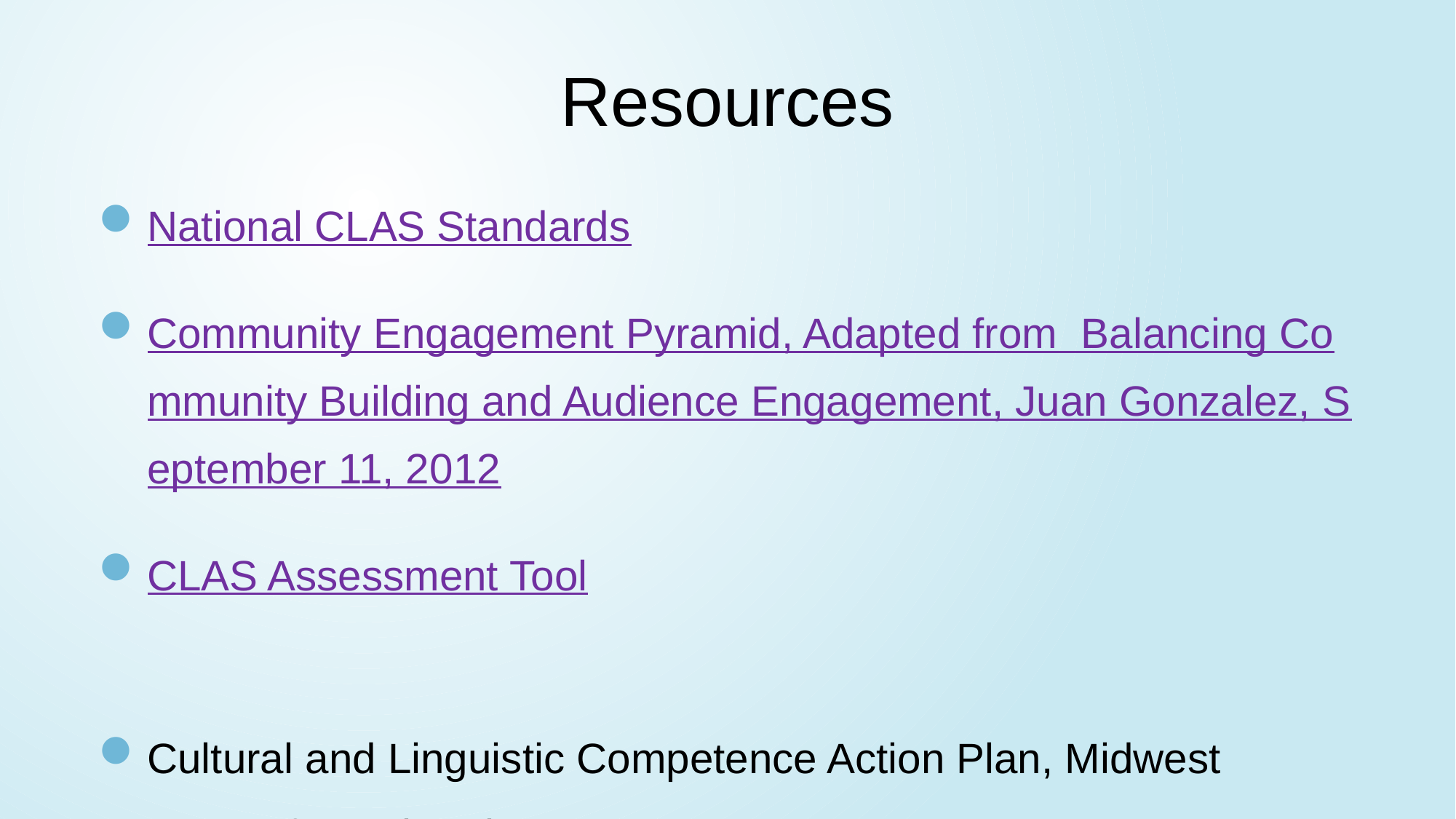

# Resources
National CLAS Standards
Community Engagement Pyramid, Adapted from  Balancing Community Building and Audience Engagement, Juan Gonzalez, September 11, 2012
CLAS Assessment Tool

Cultural and Linguistic Competence Action Plan, Midwest Center for Cultural Competence LLC